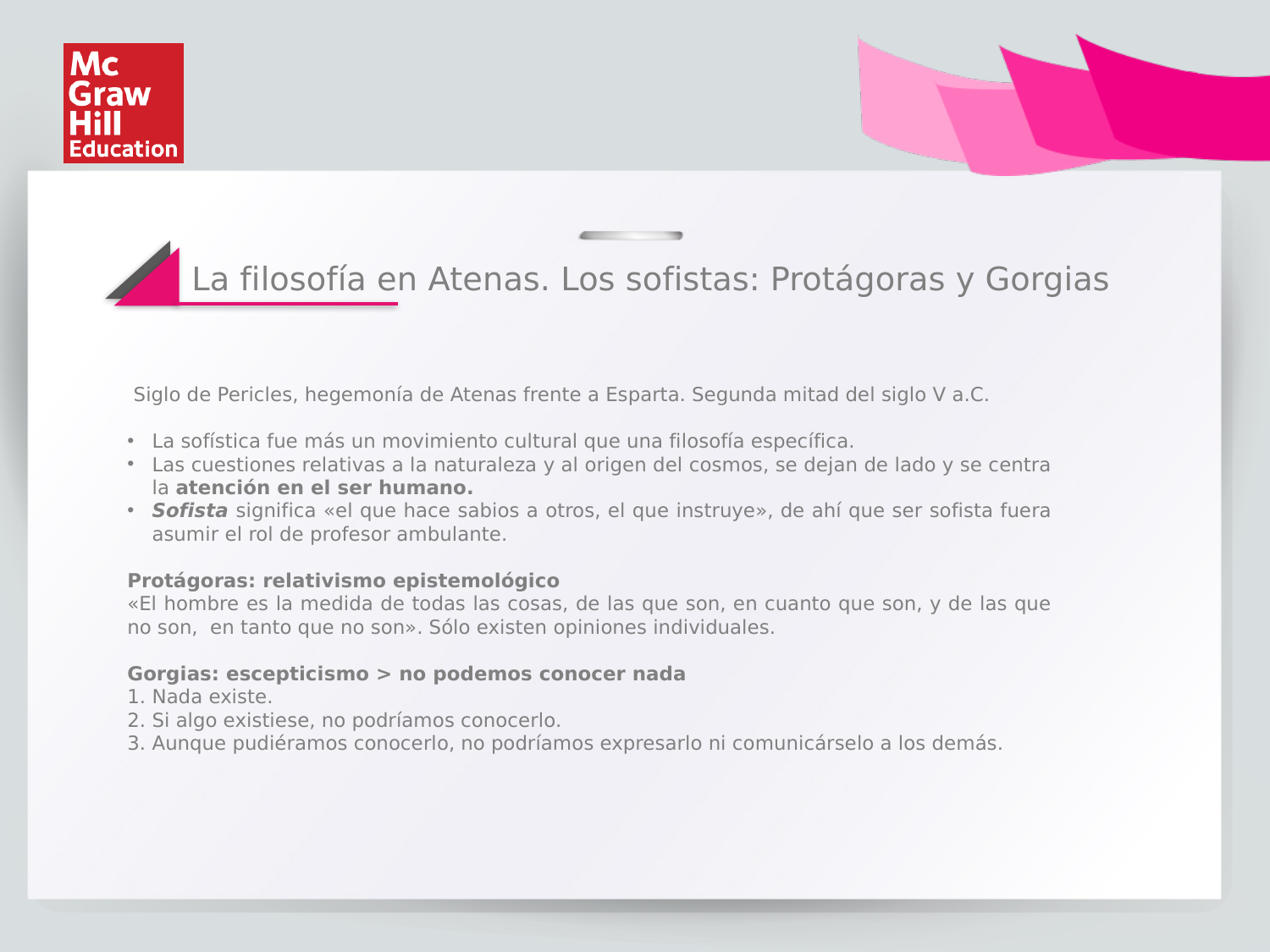

La filosofía en Atenas. Los sofistas: Protágoras y Gorgias
 Siglo de Pericles, hegemonía de Atenas frente a Esparta. Segunda mitad del siglo V a.C.

La sofística fue más un movimiento cultural que una filosofía específica.
Las cuestiones relativas a la naturaleza y al origen del cosmos, se dejan de lado y se centra la atención en el ser humano.
Sofista significa «el que hace sabios a otros, el que instruye», de ahí que ser sofista fuera asumir el rol de profesor ambulante.

Protágoras: relativismo epistemológico
«El hombre es la medida de todas las cosas, de las que son, en cuanto que son, y de las que no son,  en tanto que no son». Sólo existen opiniones individuales.

Gorgias: escepticismo > no podemos conocer nada
1. Nada existe.
2. Si algo existiese, no podríamos conocerlo.
3. Aunque pudiéramos conocerlo, no podríamos expresarlo ni comunicárselo a los demás.